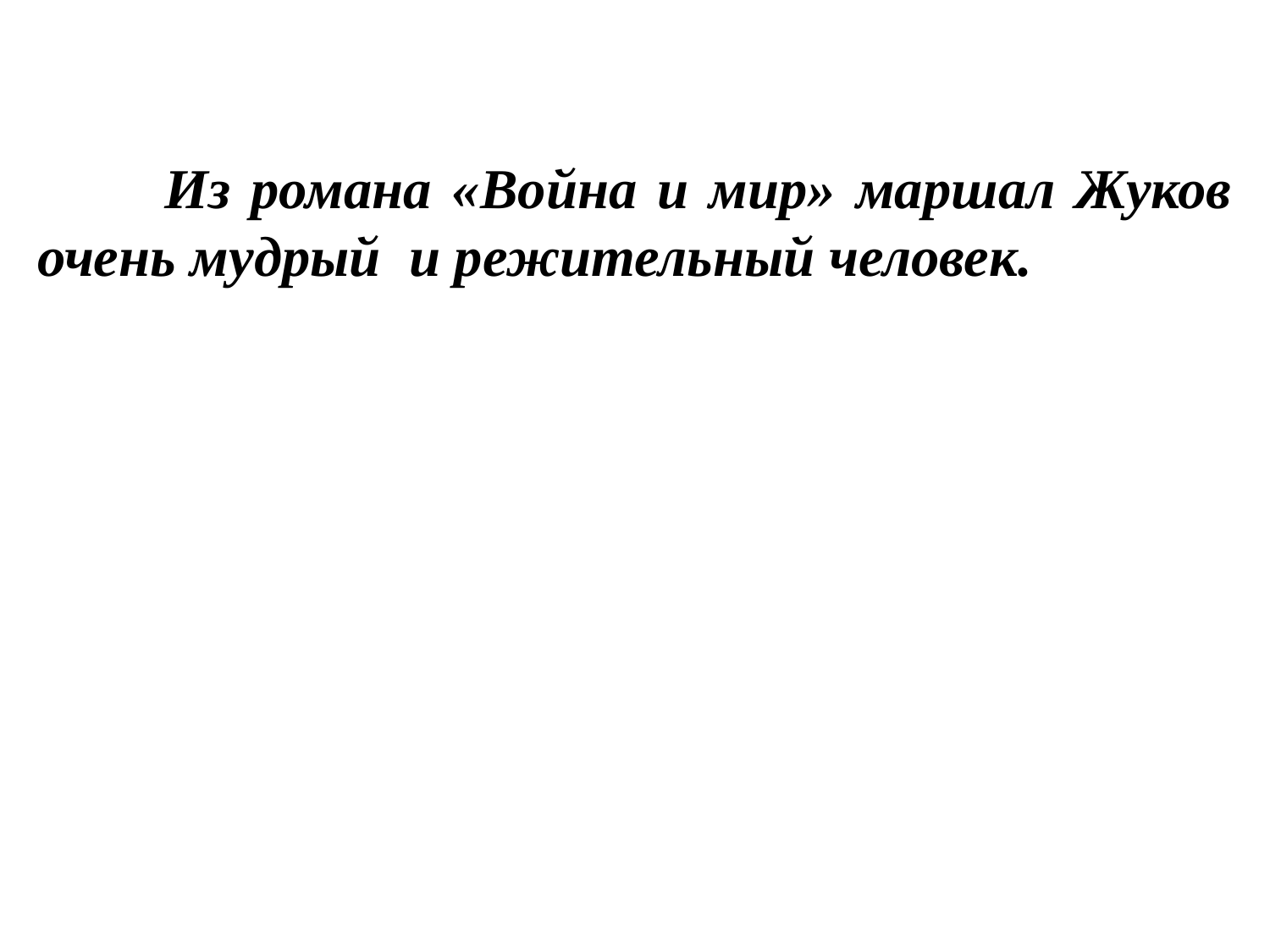

Из романа «Война и мир» маршал Жуков очень мудрый  и режительный человек.